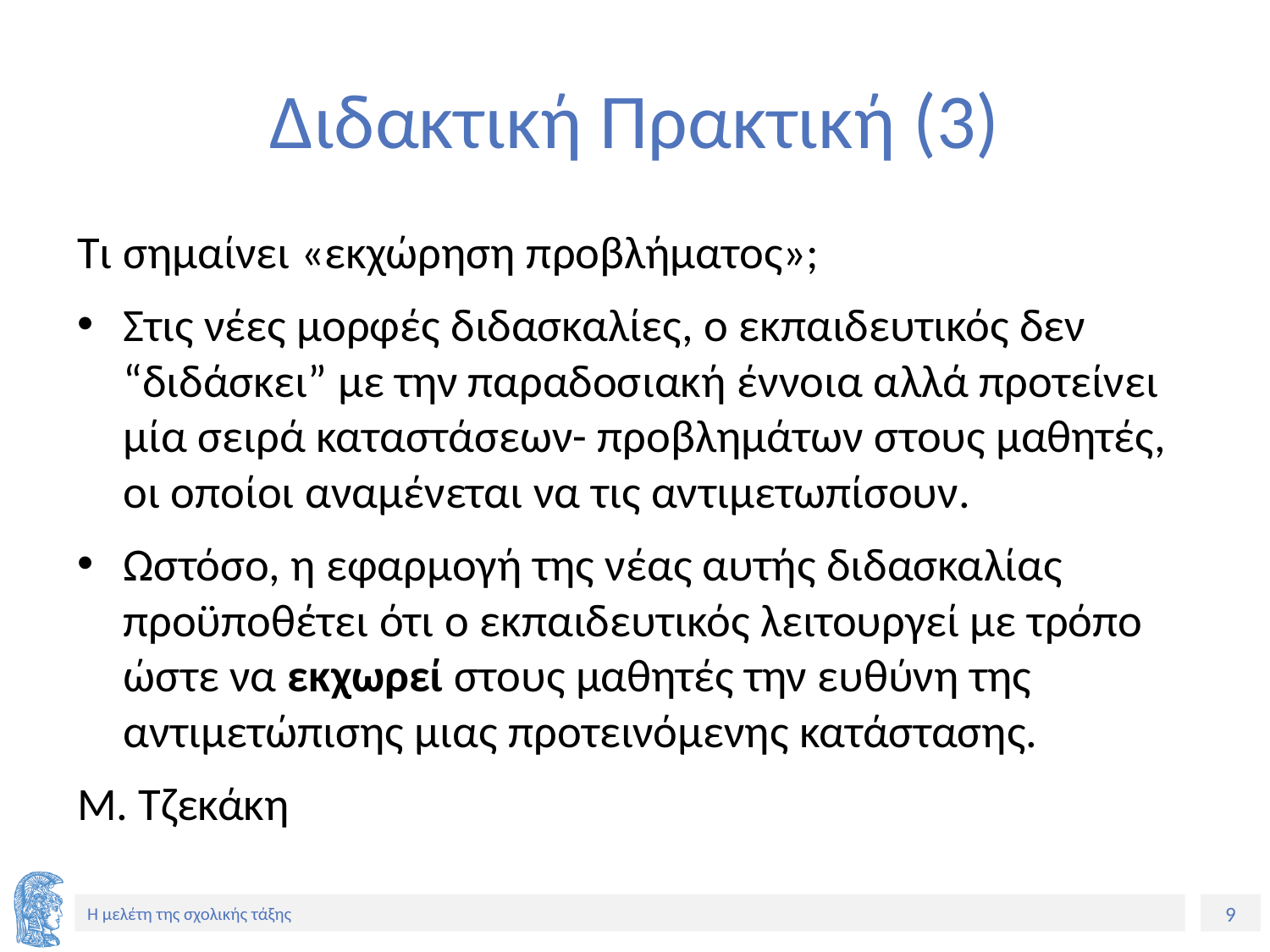

# Διδακτική Πρακτική (3)
Τι σημαίνει «εκχώρηση προβλήματος»;
Στις νέες μορφές διδασκαλίες, ο εκπαιδευτικός δεν “διδάσκει” με την παραδοσιακή έννοια αλλά προτείνει μία σειρά καταστάσεων- προβλημάτων στους μαθητές, οι οποίοι αναμένεται να τις αντιμετωπίσουν.
Ωστόσο, η εφαρμογή της νέας αυτής διδασκαλίας προϋποθέτει ότι ο εκπαιδευτικός λειτουργεί με τρόπο ώστε να εκχωρεί στους μαθητές την ευθύνη της αντιμετώπισης μιας προτεινόμενης κατάστασης.
Μ. Τζεκάκη